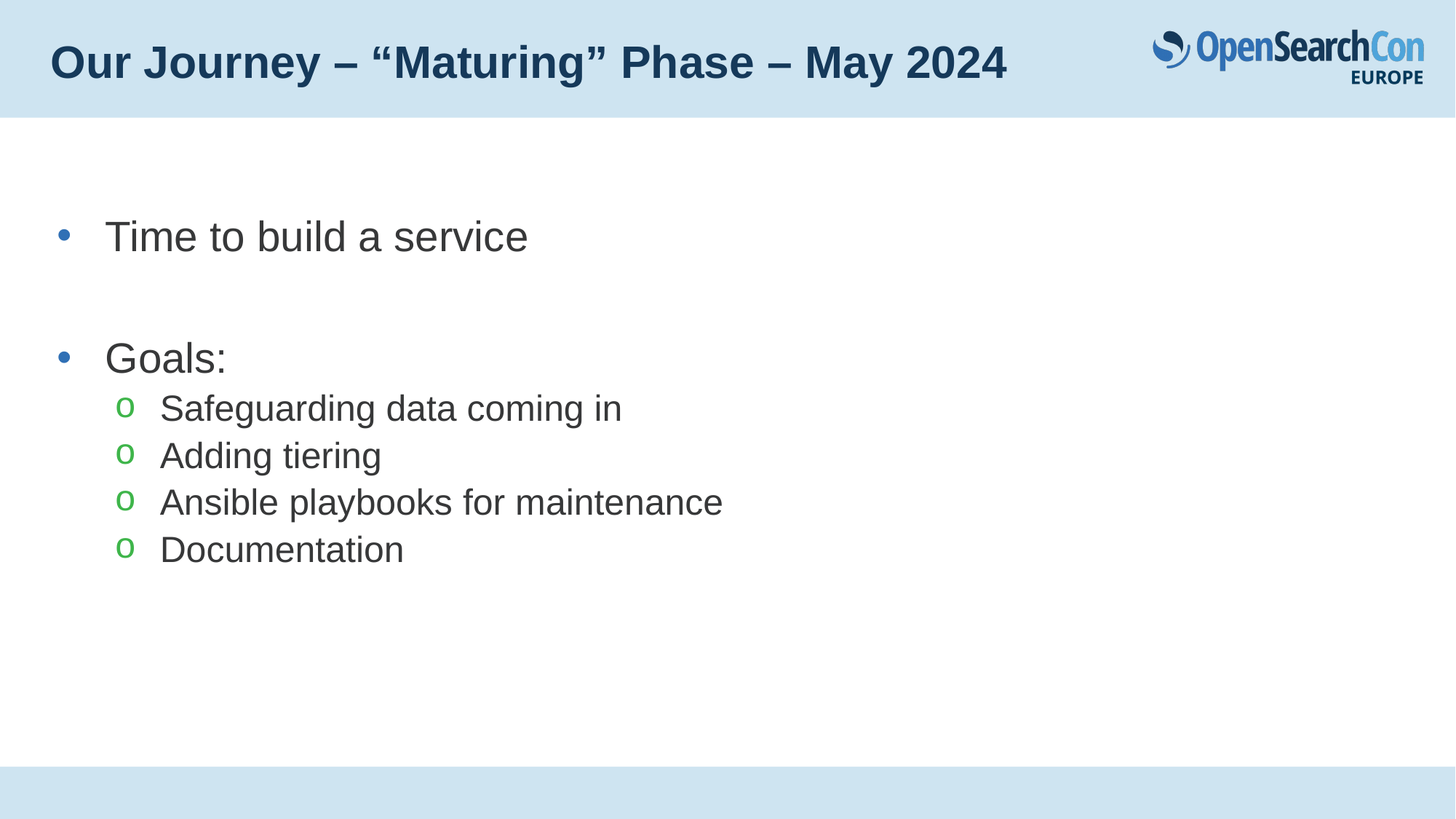

# Our Journey – “Maturing” Phase – May 2024
Time to build a service

Goals:
Safeguarding data coming in
Adding tiering
Ansible playbooks for maintenance
Documentation